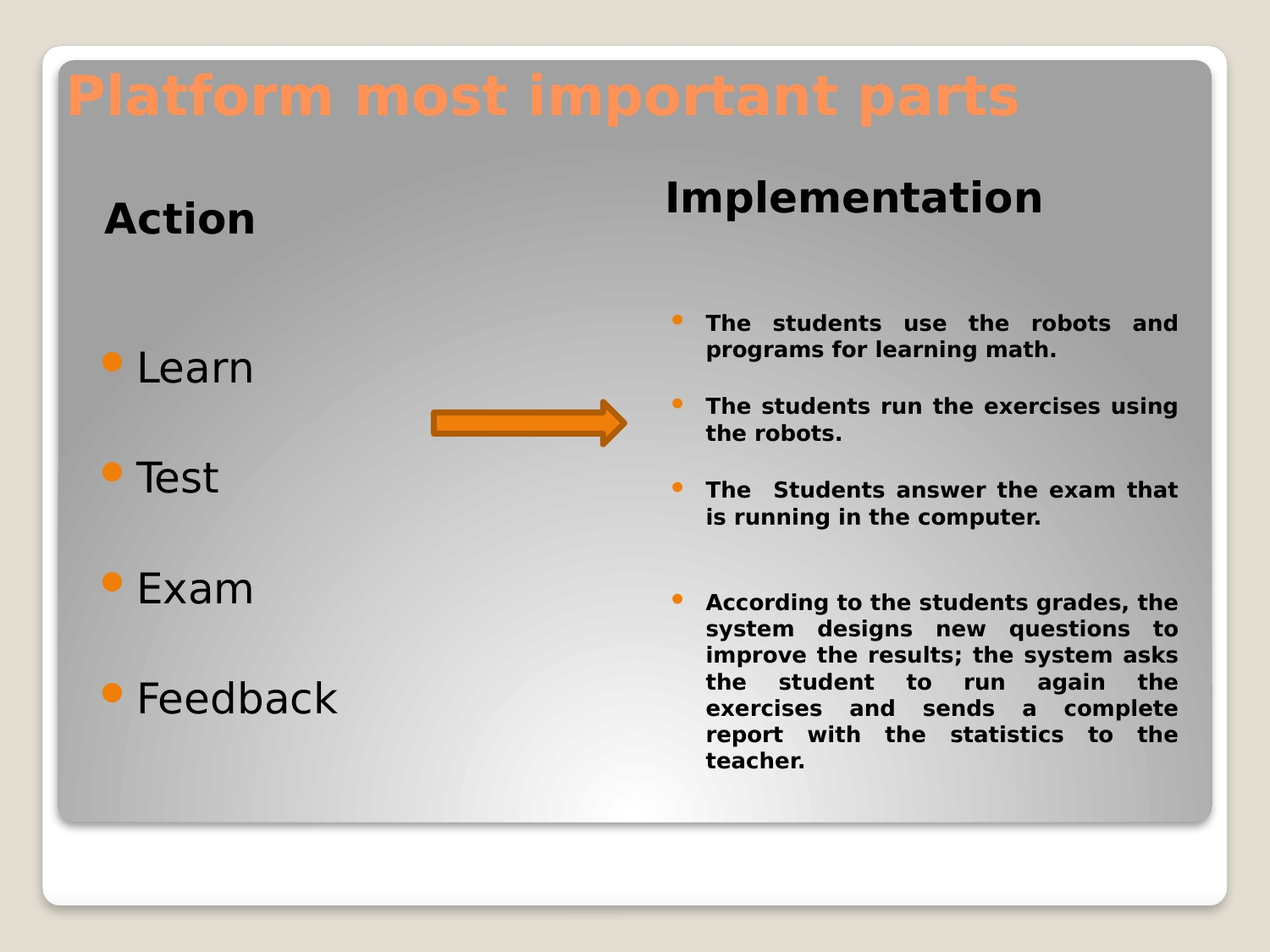

# Platform most important parts
Implementation
Action
The students use the robots and programs for learning math.

The students run the exercises using the robots.

The  Students answer the exam that is running in the computer.

According to the students grades, the system designs new questions to improve the results; the system asks the student to run again the exercises and sends a complete report with the statistics to the teacher.

Learn

Test

Exam

Feedback